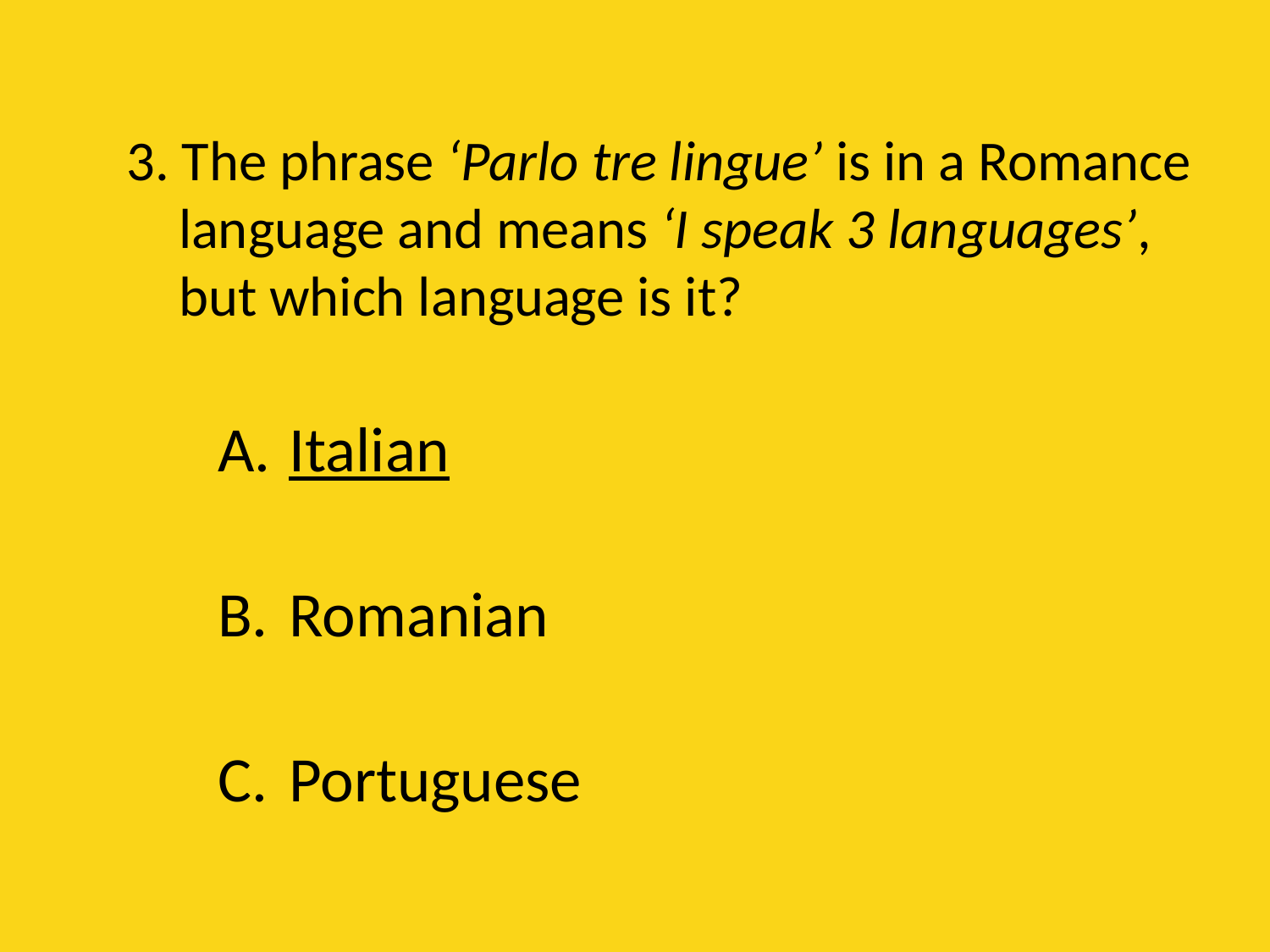

# 3. The phrase ‘Parlo tre lingue’ is in a Romance language and means ‘I speak 3 languages’, but which language is it?
Italian
Romanian
Portuguese